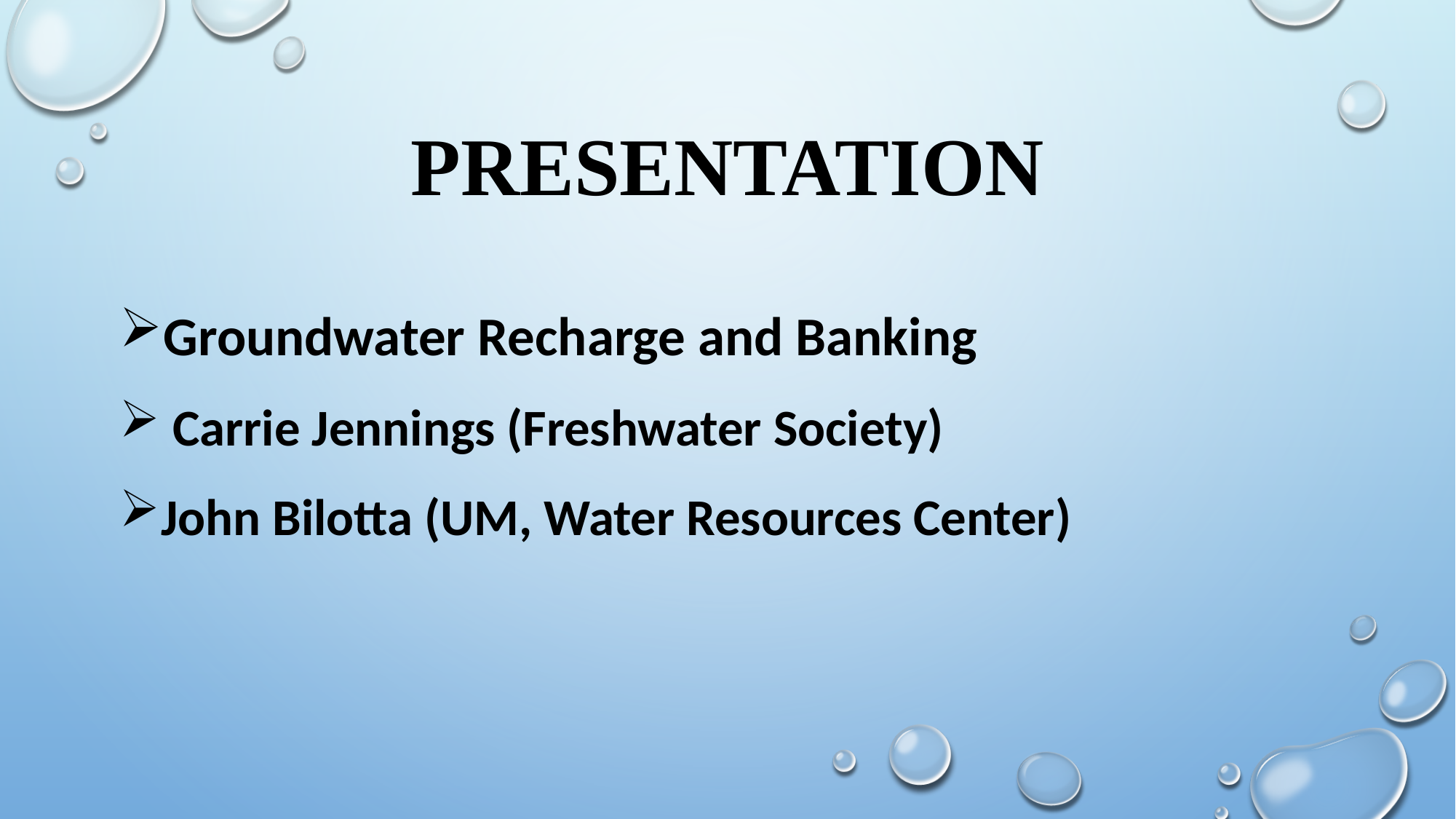

# Presentation
Groundwater Recharge and Banking
 Carrie Jennings (Freshwater Society)
John Bilotta (UM, Water Resources Center)